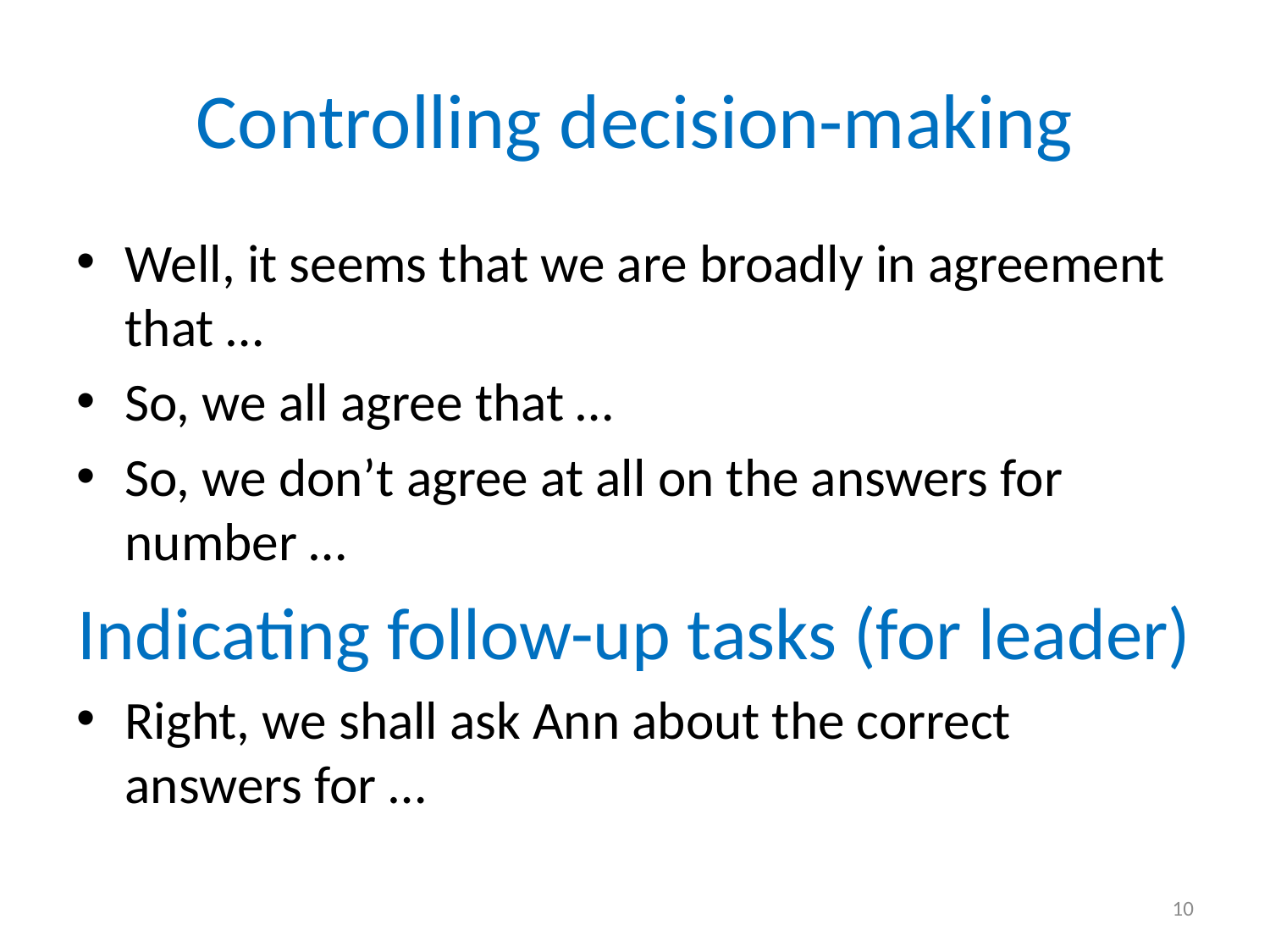

# Controlling decision-making
Well, it seems that we are broadly in agreement that …
So, we all agree that …
So, we don’t agree at all on the answers for number …
Indicating follow-up tasks (for leader)
Right, we shall ask Ann about the correct answers for …

10